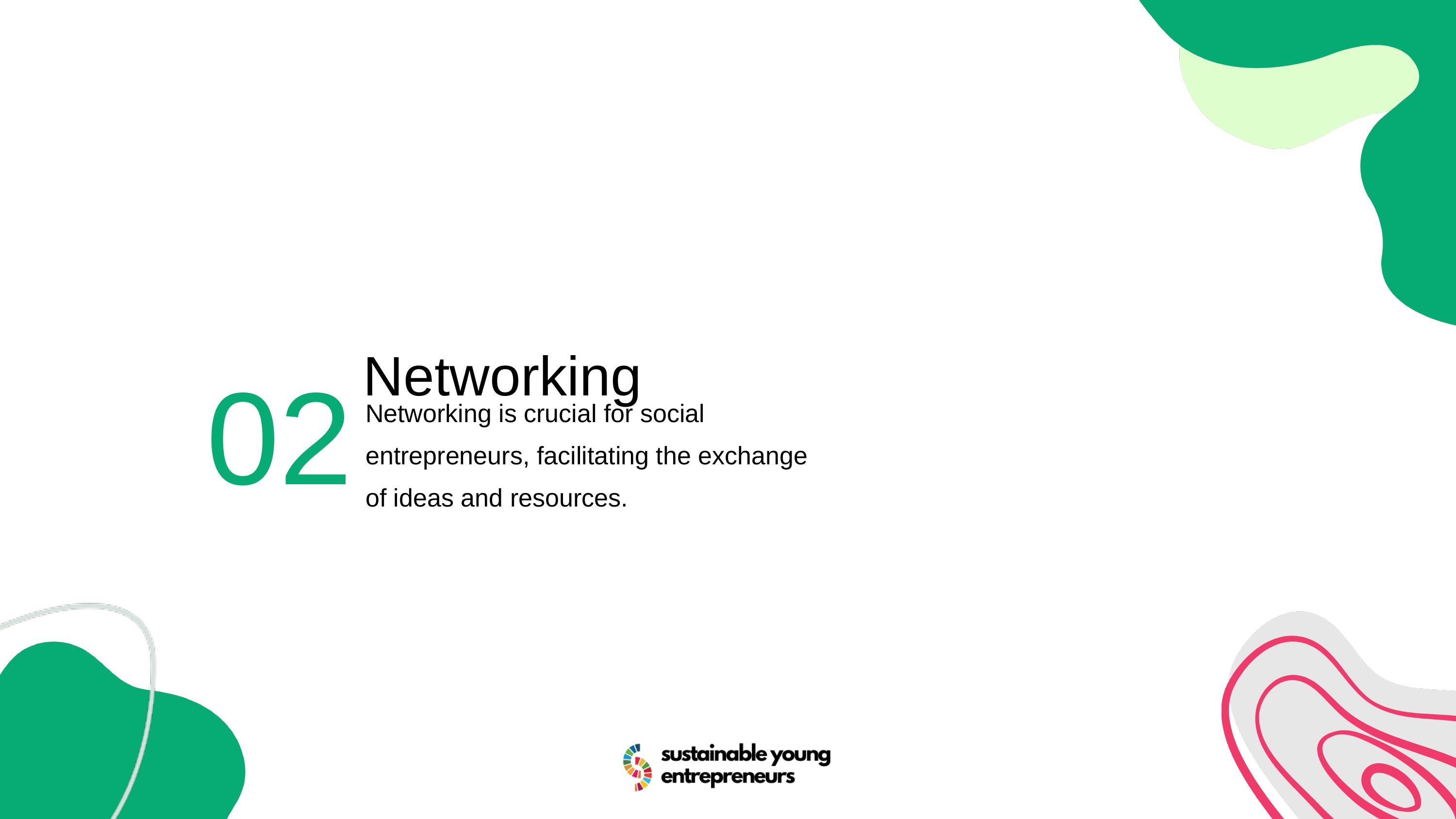

02
Networking
Networking is crucial for social entrepreneurs, facilitating the exchange of ideas and resources.